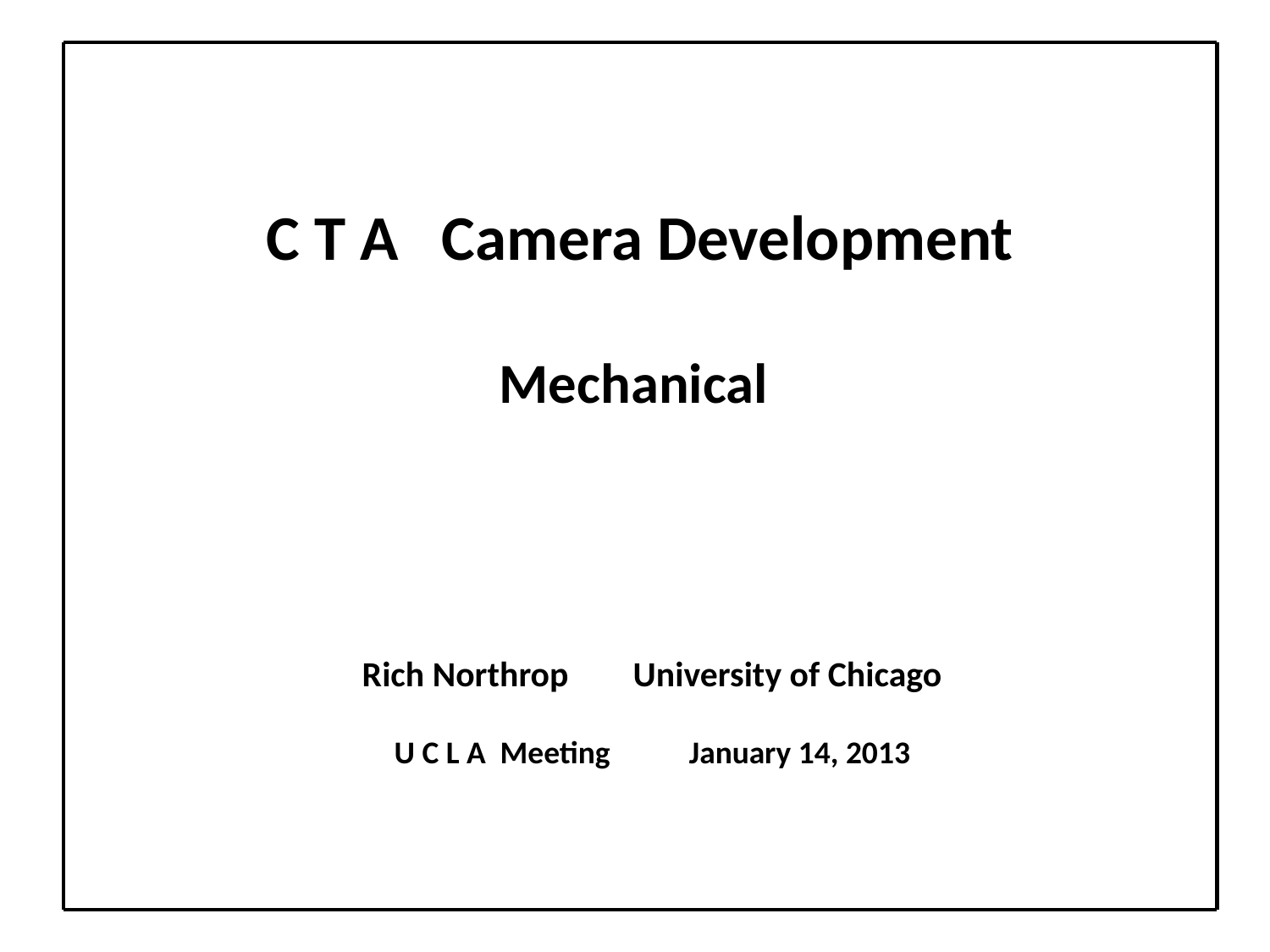

C T A   Camera Development
Mechanical
Rich Northrop        University of Chicago
U C L A  Meeting           January 14, 2013